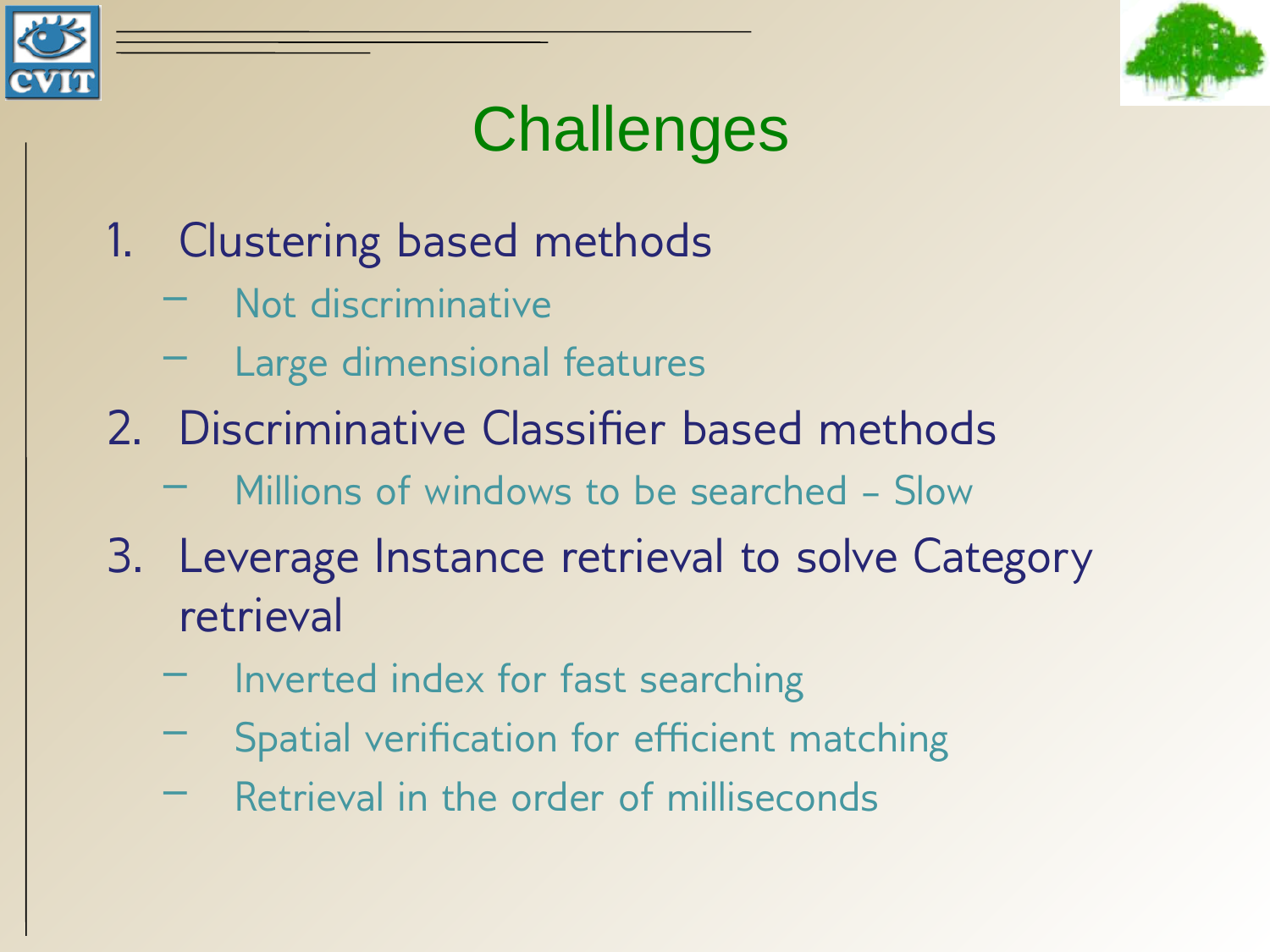

# Challenges
Clustering based methods
Not discriminative
Large dimensional features
Discriminative Classifier based methods
Millions of windows to be searched – Slow
Leverage Instance retrieval to solve Category retrieval
Inverted index for fast searching
Spatial verification for efficient matching
Retrieval in the order of milliseconds